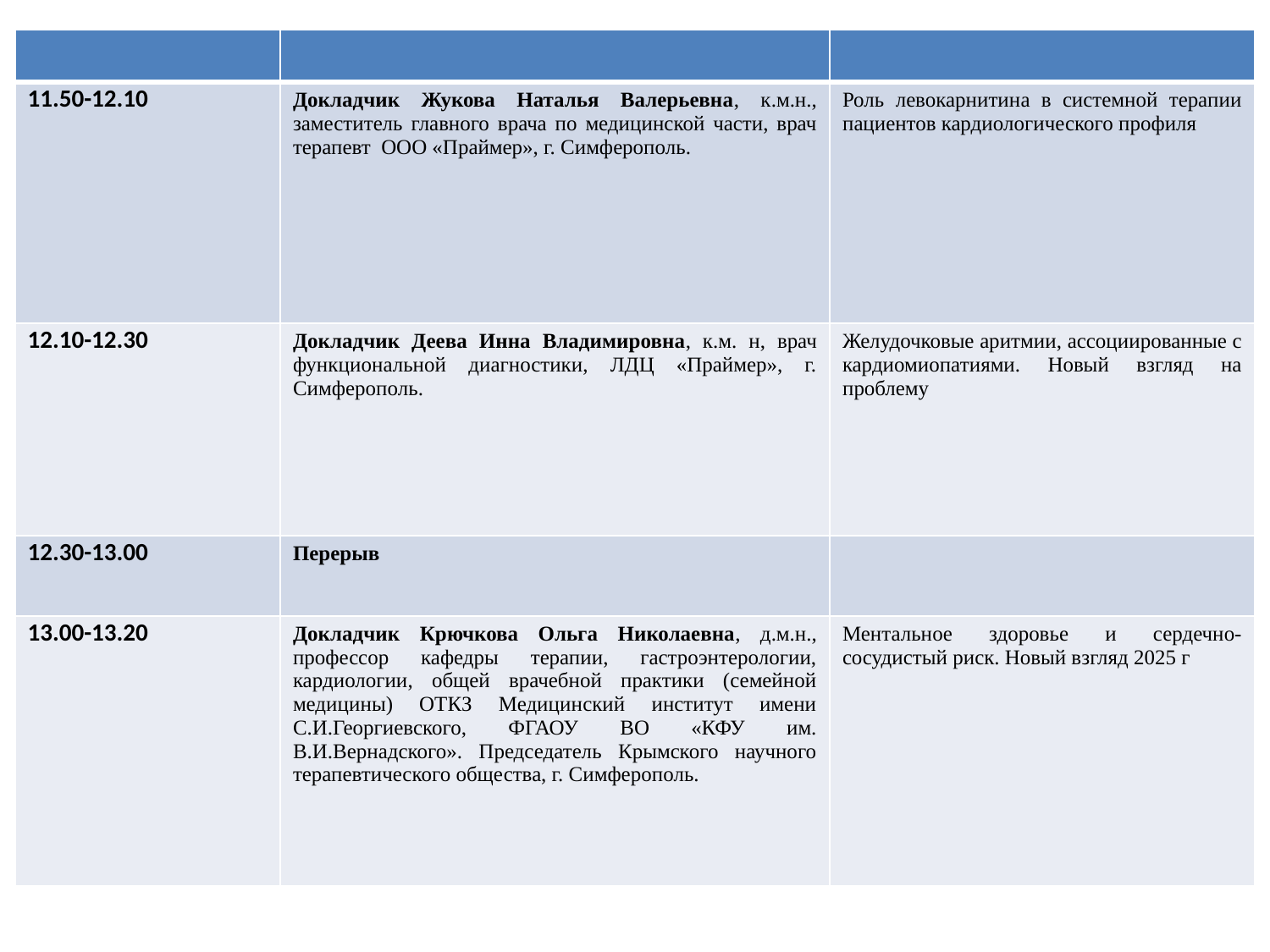

|  |  |  |
| --- | --- | --- |
| 11.50-12.10 | Докладчик Жукова Наталья Валерьевна, к.м.н., заместитель главного врача по медицинской части, врач терапевт ООО «Праймер», г. Симферополь. | Роль левокарнитина в системной терапии пациентов кардиологического профиля |
| 12.10-12.30 | Докладчик Деева Инна Владимировна, к.м. н, врач функциональной диагностики, ЛДЦ «Праймер», г. Симферополь. | Желудочковые аритмии, ассоциированные с кардиомиопатиями. Новый взгляд на проблему |
| 12.30-13.00 | Перерыв |  |
| 13.00-13.20 | Докладчик Крючкова Ольга Николаевна, д.м.н., профессор кафедры терапии, гастроэнтерологии, кардиологии, общей врачебной практики (семейной медицины) ОТКЗ Медицинский институт имени С.И.Георгиевского, ФГАОУ ВО «КФУ им. В.И.Вернадского». Председатель Крымского научного терапевтического общества, г. Симферополь. | Ментальное здоровье и сердечно-сосудистый риск. Новый взгляд 2025 г |